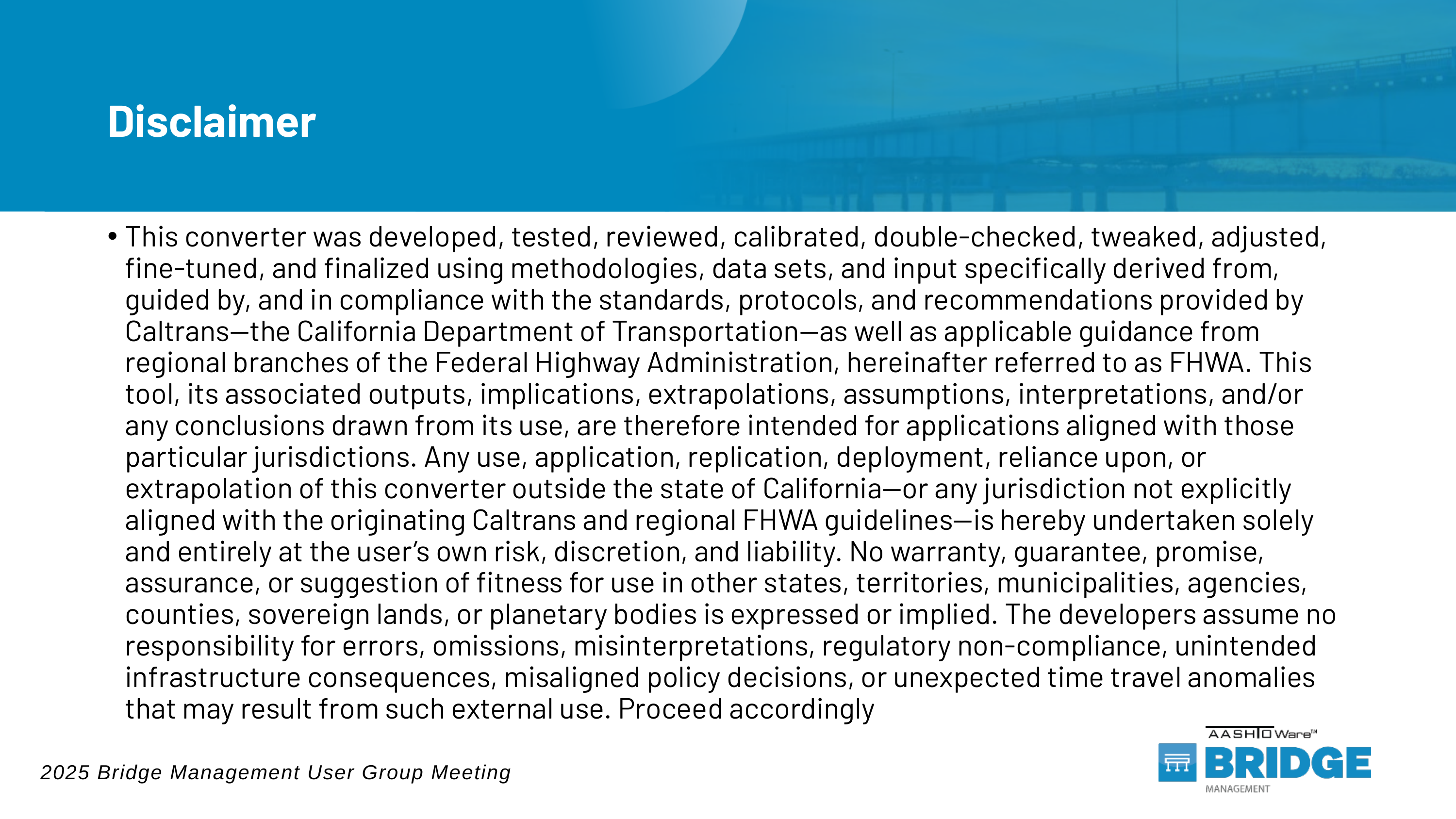

# Disclaimer
This converter was developed, tested, reviewed, calibrated, double-checked, tweaked, adjusted, fine-tuned, and finalized using methodologies, data sets, and input specifically derived from, guided by, and in compliance with the standards, protocols, and recommendations provided by Caltrans—the California Department of Transportation—as well as applicable guidance from regional branches of the Federal Highway Administration, hereinafter referred to as FHWA. This tool, its associated outputs, implications, extrapolations, assumptions, interpretations, and/or any conclusions drawn from its use, are therefore intended for applications aligned with those particular jurisdictions. Any use, application, replication, deployment, reliance upon, or extrapolation of this converter outside the state of California—or any jurisdiction not explicitly aligned with the originating Caltrans and regional FHWA guidelines—is hereby undertaken solely and entirely at the user’s own risk, discretion, and liability. No warranty, guarantee, promise, assurance, or suggestion of fitness for use in other states, territories, municipalities, agencies, counties, sovereign lands, or planetary bodies is expressed or implied. The developers assume no responsibility for errors, omissions, misinterpretations, regulatory non-compliance, unintended infrastructure consequences, misaligned policy decisions, or unexpected time travel anomalies that may result from such external use. Proceed accordingly